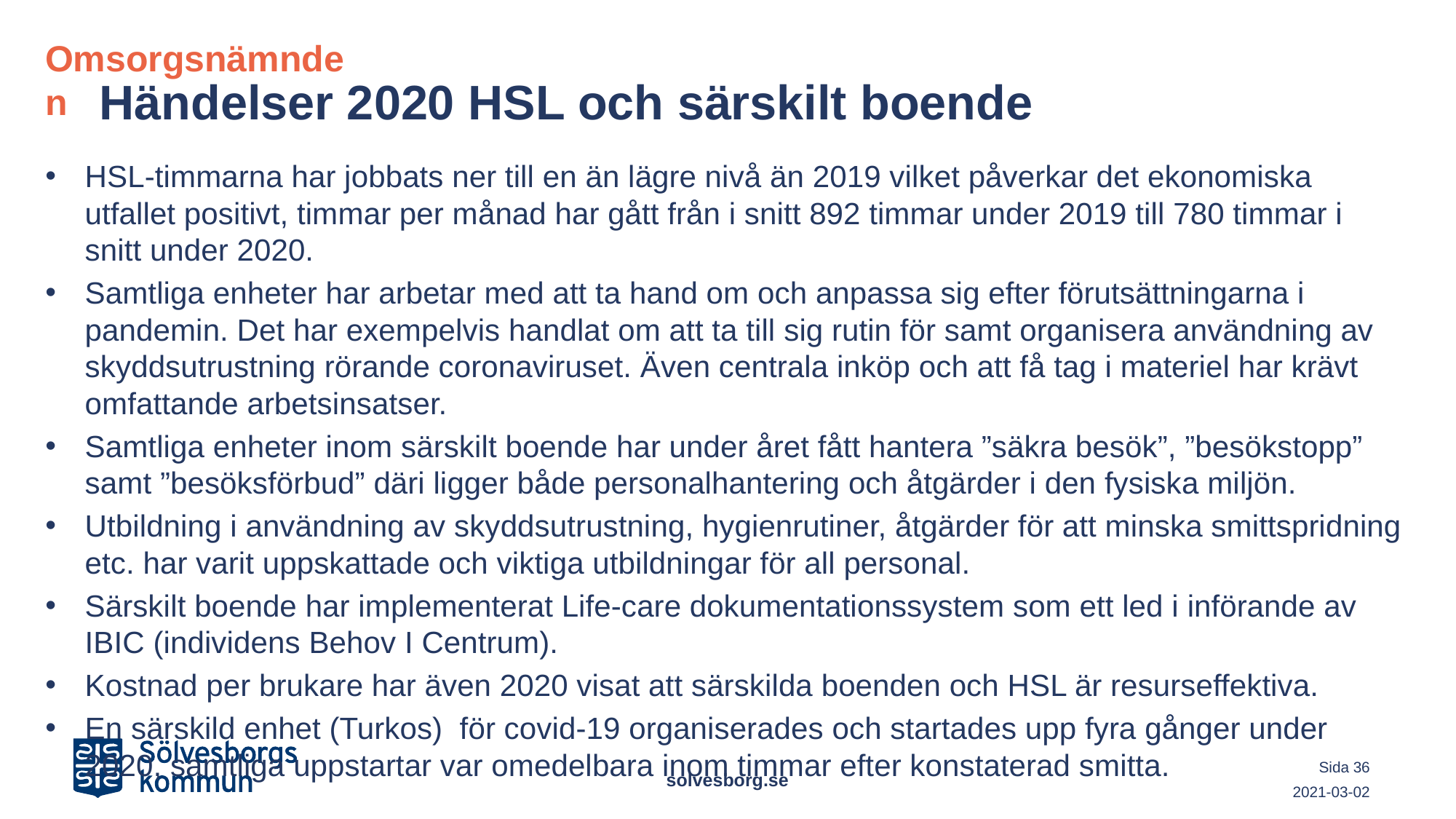

Omsorgsnämnden
# Händelser 2020 HSL och särskilt boende
HSL-timmarna har jobbats ner till en än lägre nivå än 2019 vilket påverkar det ekonomiska utfallet positivt, timmar per månad har gått från i snitt 892 timmar under 2019 till 780 timmar i snitt under 2020.
Samtliga enheter har arbetar med att ta hand om och anpassa sig efter förutsättningarna i pandemin. Det har exempelvis handlat om att ta till sig rutin för samt organisera användning av skyddsutrustning rörande coronaviruset. Även centrala inköp och att få tag i materiel har krävt omfattande arbetsinsatser.
Samtliga enheter inom särskilt boende har under året fått hantera ”säkra besök”, ”besökstopp” samt ”besöksförbud” däri ligger både personalhantering och åtgärder i den fysiska miljön.
Utbildning i användning av skyddsutrustning, hygienrutiner, åtgärder för att minska smittspridning etc. har varit uppskattade och viktiga utbildningar för all personal.
Särskilt boende har implementerat Life-care dokumentationssystem som ett led i införande av IBIC (individens Behov I Centrum).
Kostnad per brukare har även 2020 visat att särskilda boenden och HSL är resurseffektiva.
En särskild enhet (Turkos)  för covid-19 organiserades och startades upp fyra gånger under 2020, samtliga uppstartar var omedelbara inom timmar efter konstaterad smitta.

solvesborg.se
Sida 36
2021-03-02